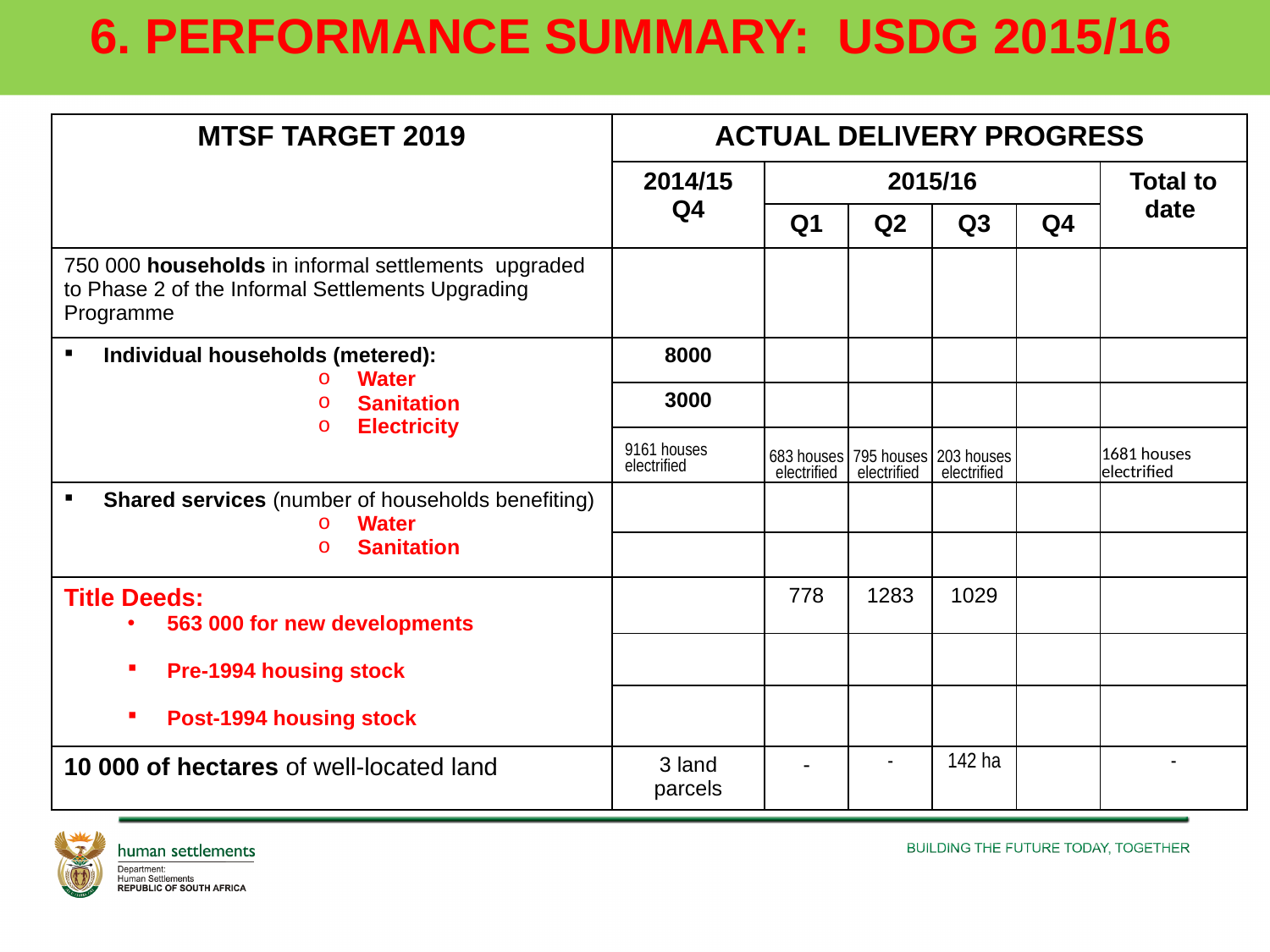

6. PERFORMANCE SUMMARY:  USDG 2015/16
| MTSF TARGET 2019 | ACTUAL DELIVERY PROGRESS |  |  |  |  |  |
| --- | --- | --- | --- | --- | --- | --- |
|  | 2014/15 Q4 | 2015/16 |  |  |  | Total to date |
|  |  | Q1 | Q2 | Q3 | Q4 |  |
| 750 000 households in informal settlements upgraded to Phase 2 of the Informal Settlements Upgrading Programme |  |  |  |  |  |  |
| Individual households (metered): Water Sanitation Electricity | 8000 |  |  |  |  |  |
|  | 3000 |  |  |  |  |  |
|  | 9161 houses electrified | 683 houses electrified | 795 houses electrified | 203 houses electrified |  | 1681 houses electrified |
| Shared services (number of households benefiting) Water Sanitation |  |  |  |  |  |  |
|  |  |  |  |  |  |  |
| Title Deeds: 563 000 for new developments Pre-1994 housing stock Post-1994 housing stock |  | 778 | 1283 | 1029 |  |  |
|  |  |  |  |  |  |  |
|  |  |  |  |  |  |  |
| 10 000 of hectares of well-located land | 3 land parcels | - | - | 142 ha |  | - |